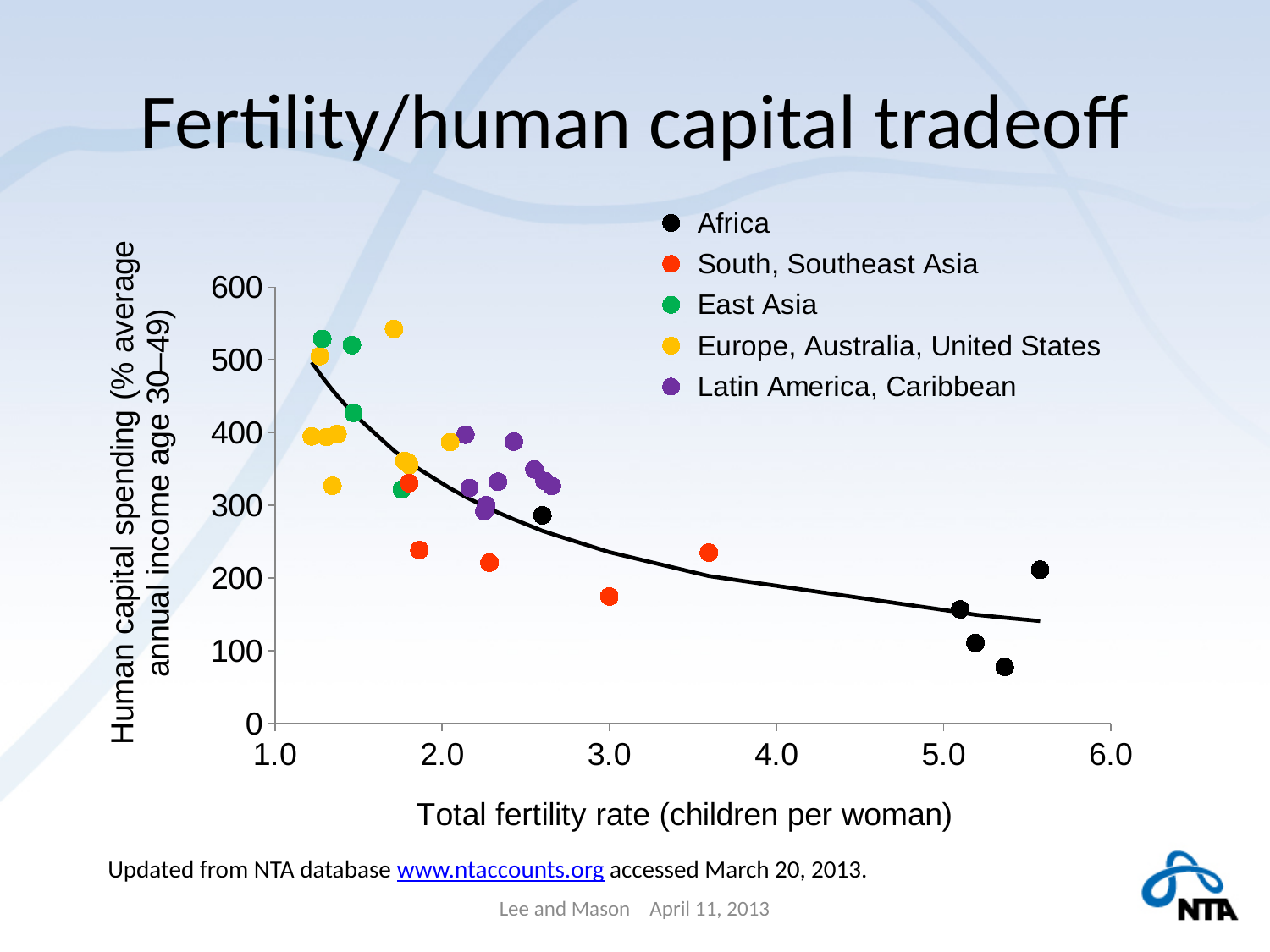

# Fertility/human capital tradeoff

### Chart

| Category | Africa | South, Southeast Asia | East Asia | Europe, Australia, United States | Latin America, Caribbean | Column2 |
|---|---|---|---|---|---|---|
Updated from NTA database www.ntaccounts.org accessed March 20, 2013.
Lee and Mason    April 11, 2013